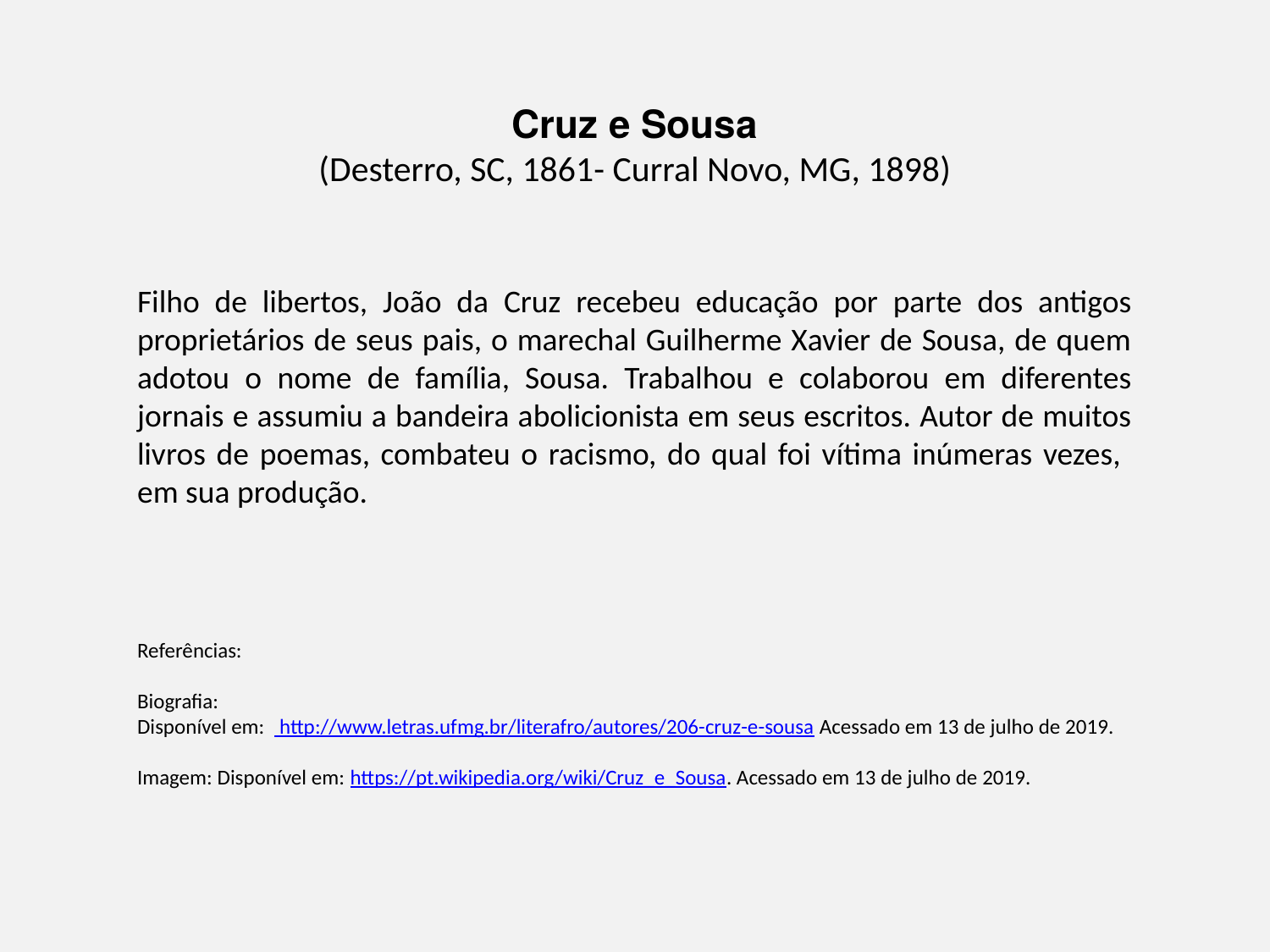

Cruz e Sousa
(Desterro, SC, 1861- Curral Novo, MG, 1898)

Filho de libertos, João da Cruz recebeu educação por parte dos antigos proprietários de seus pais, o marechal Guilherme Xavier de Sousa, de quem adotou o nome de família, Sousa. Trabalhou e colaborou em diferentes jornais e assumiu a bandeira abolicionista em seus escritos. Autor de muitos livros de poemas, combateu o racismo, do qual foi vítima inúmeras vezes,  em sua produção.

Referências:

Biografia:
Disponível em:   http://www.letras.ufmg.br/literafro/autores/206-cruz-e-sousa Acessado em 13 de julho de 2019.

Imagem: Disponível em: https://pt.wikipedia.org/wiki/Cruz_e_Sousa. Acessado em 13 de julho de 2019.